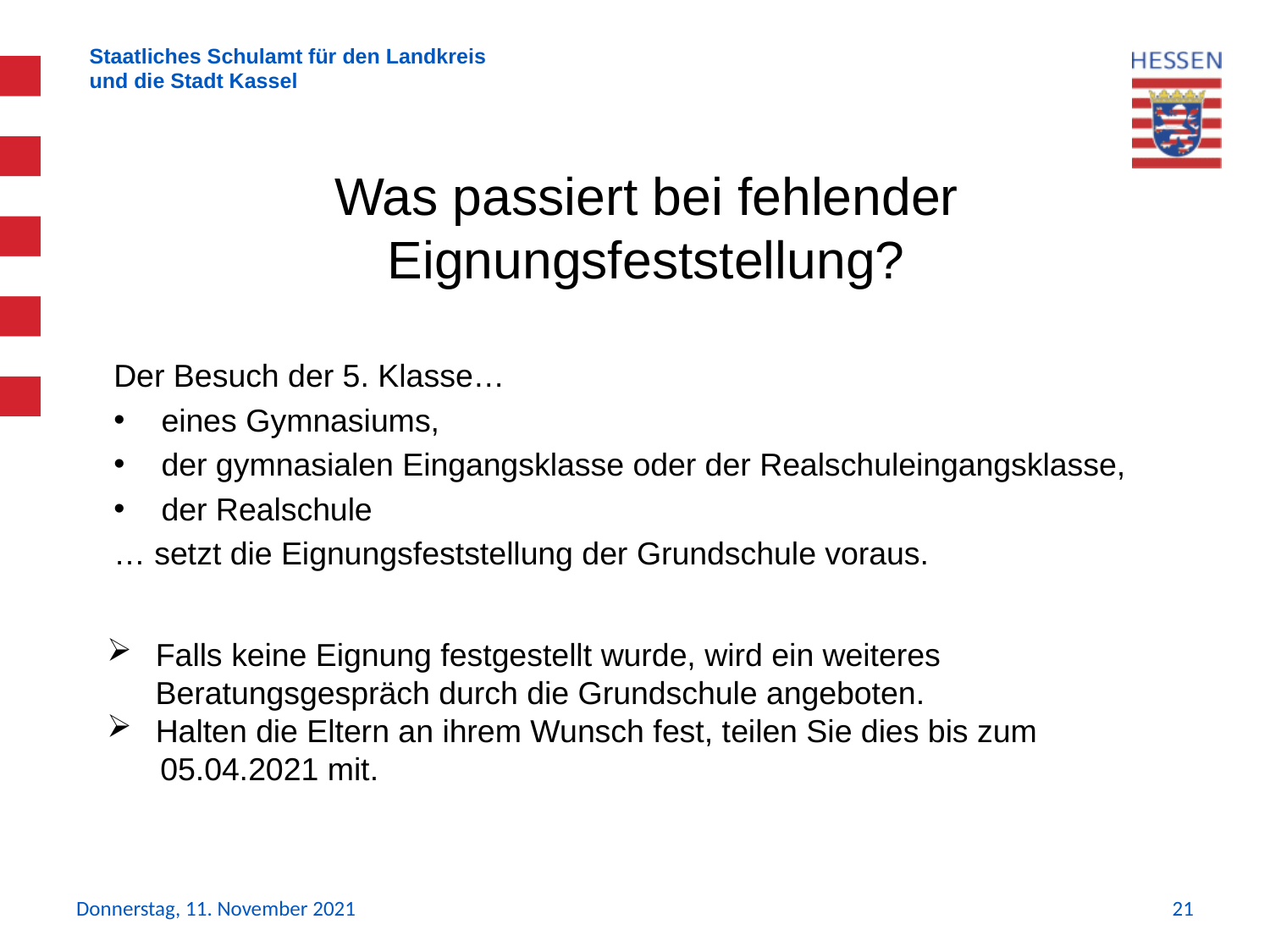

# Was passiert bei fehlender Eignungsfeststellung?
Der Besuch der 5. Klasse…
eines Gymnasiums,
der gymnasialen Eingangsklasse oder der Realschuleingangsklasse,
der Realschule
… setzt die Eignungsfeststellung der Grundschule voraus.

 Falls keine Eignung festgestellt wurde, wird ein weiteres
 Beratungsgespräch durch die Grundschule angeboten.
 Halten die Eltern an ihrem Wunsch fest, teilen Sie dies bis zum
      05.04.2021 mit.
Donnerstag, 11. November 2021
21